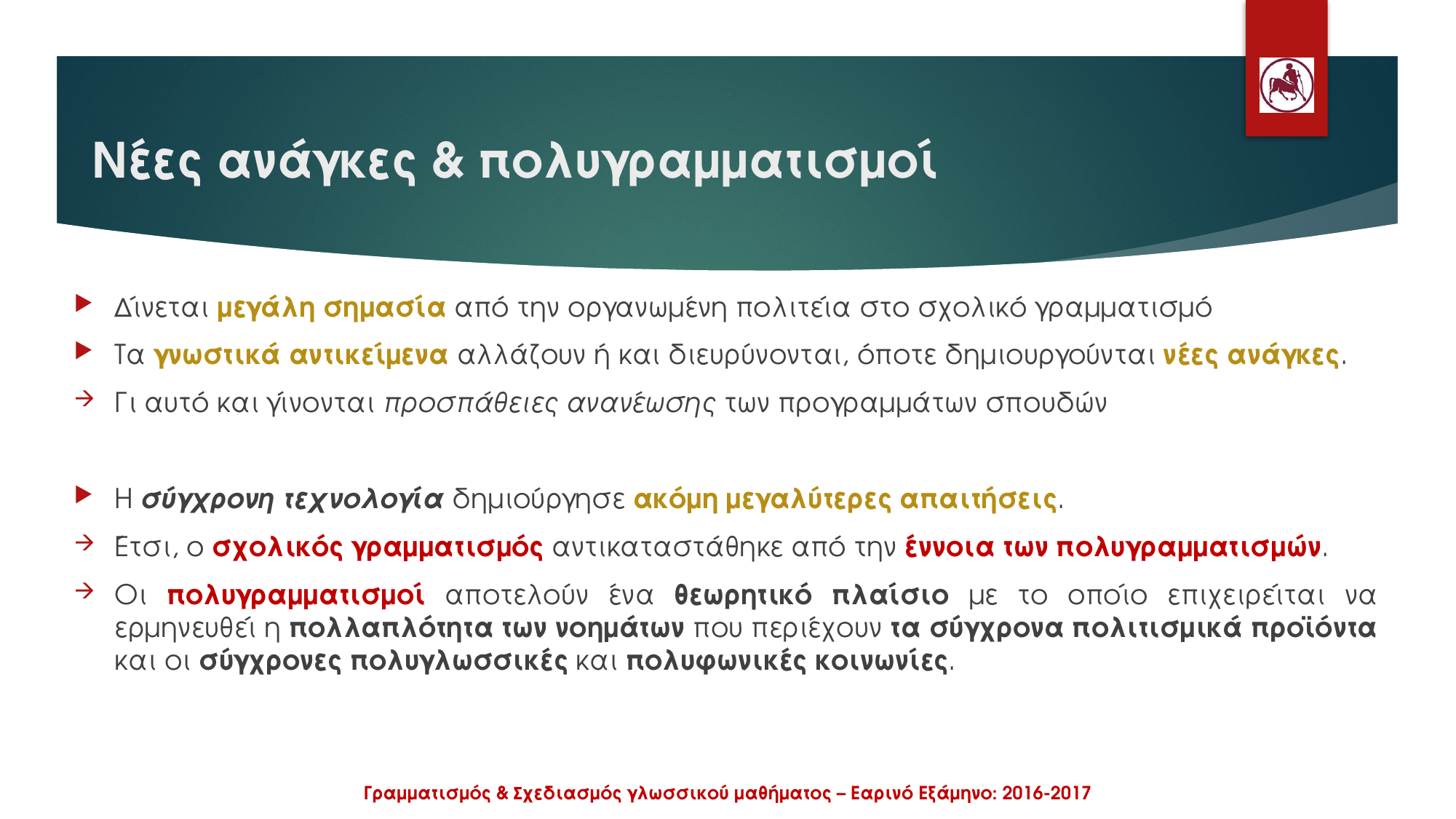

# Νέες ανάγκες & πολυγραμματισμοί
Δίνεται μεγάλη σημασία από την οργανωμένη πολιτεία στο σχολικό γραμματισμό
Τα γνωστικά αντικείμενα αλλάζουν ή και διευρύνονται, όποτε δημιουργούνται νέες ανάγκες.
Γι αυτό και γίνονται προσπάθειες ανανέωσης των προγραμμάτων σπουδών

Η σύγχρονη τεχνολογία δημιούργησε ακόμη μεγαλύτερες απαιτήσεις.
Έτσι, ο σχολικός γραμματισμός αντικαταστάθηκε από την έννοια των πολυγραμματισμών.
Οι πολυγραμματισμοί αποτελούν ένα θεωρητικό πλαίσιο με το οποίο επιχειρείται να ερμηνευθεί η πολλαπλότητα των νοημάτων που περιέχουν τα σύγχρονα πολιτισμικά προϊόντα και οι σύγχρονες πολυγλωσσικές και πολυφωνικές κοινωνίες.